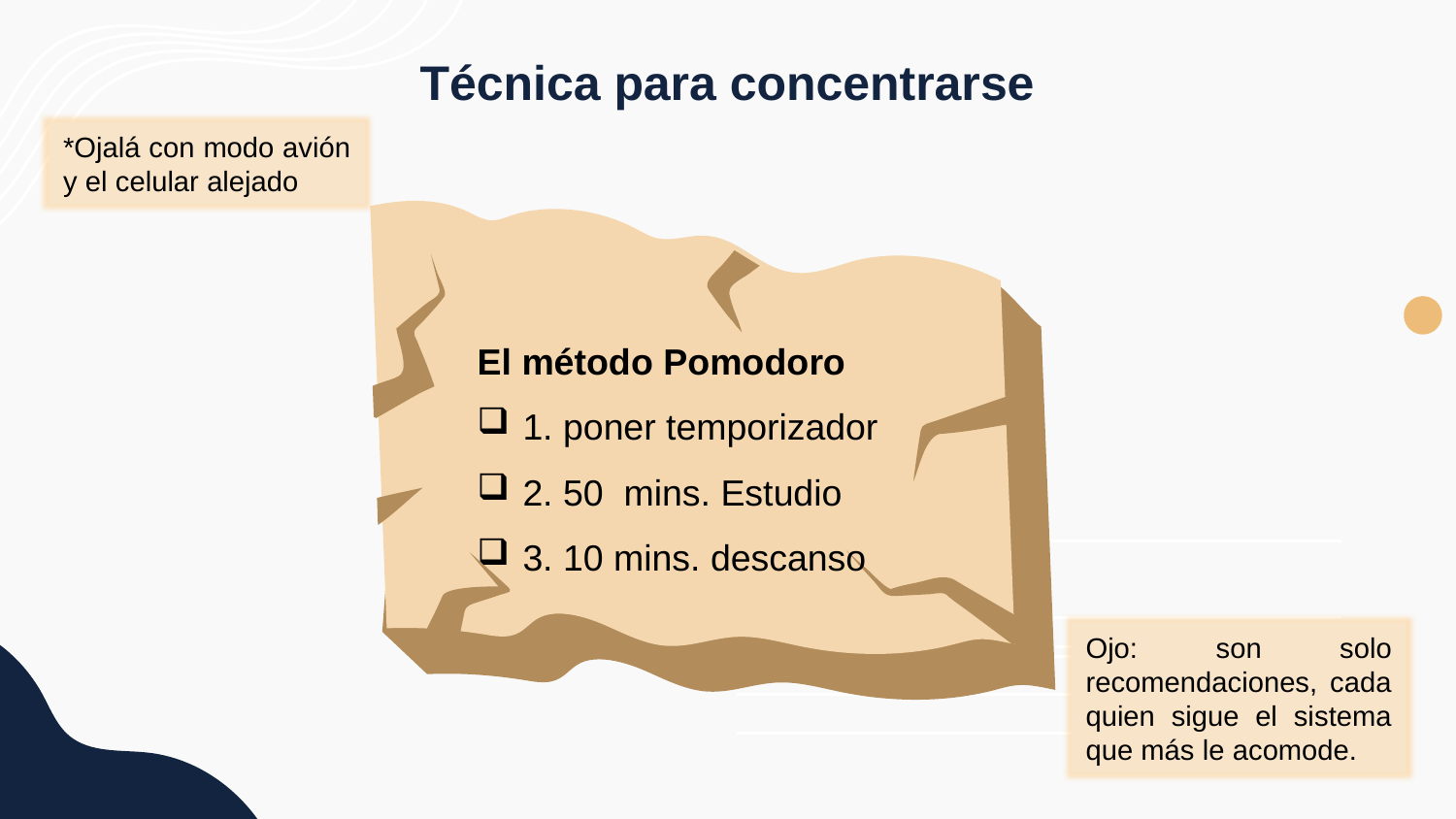

# Técnica para concentrarse
*Ojalá con modo avión y el celular alejado

El método Pomodoro
1. poner temporizador
2. 50  mins. Estudio
3. 10 mins. descanso
Ojo: son solo recomendaciones, cada quien sigue el sistema que más le acomode.